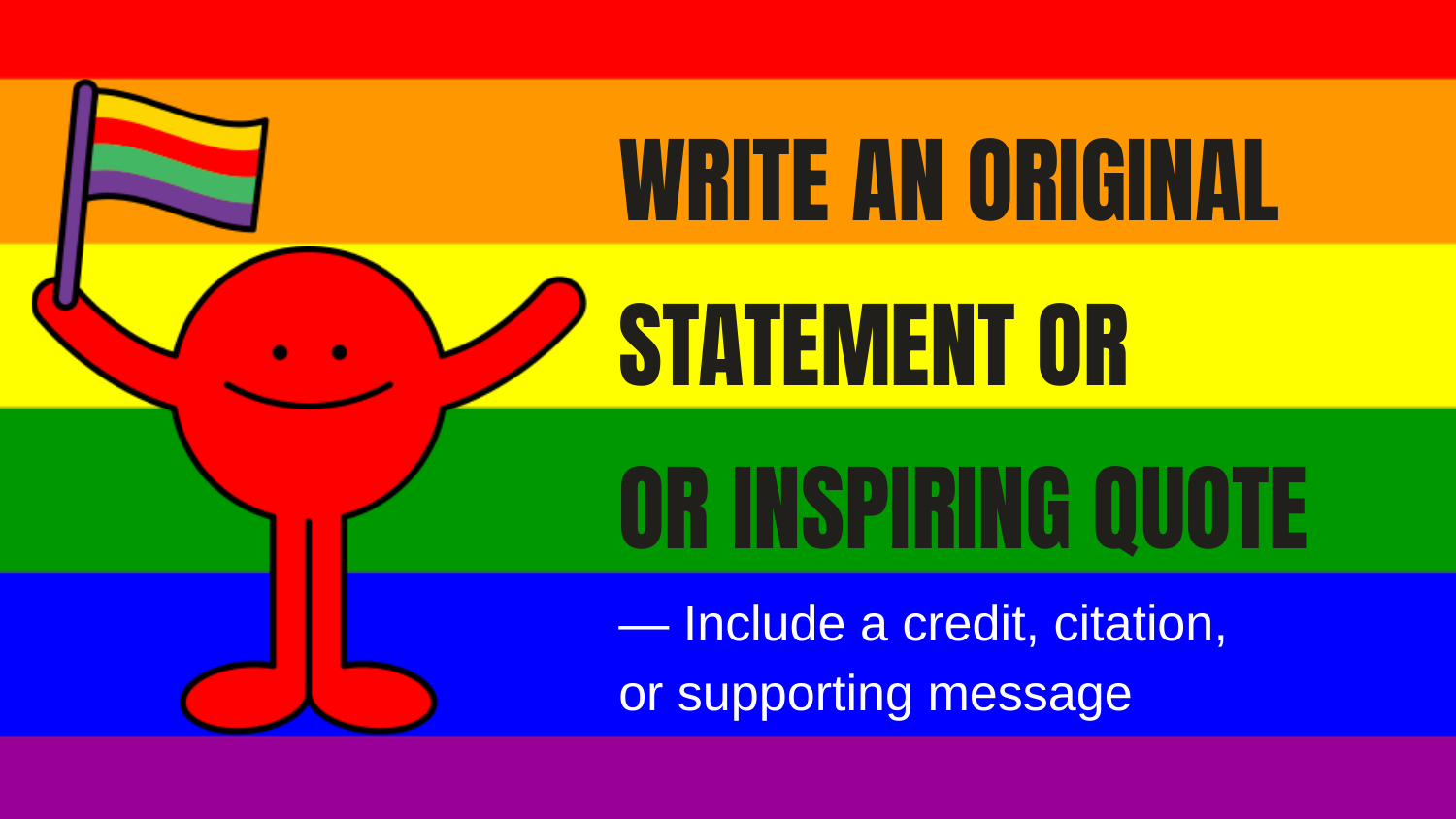

WRITE AN ORIGINAL
STATEMENT OR
OR INSPIRING QUOTE
— Include a credit, citation,
or supporting message